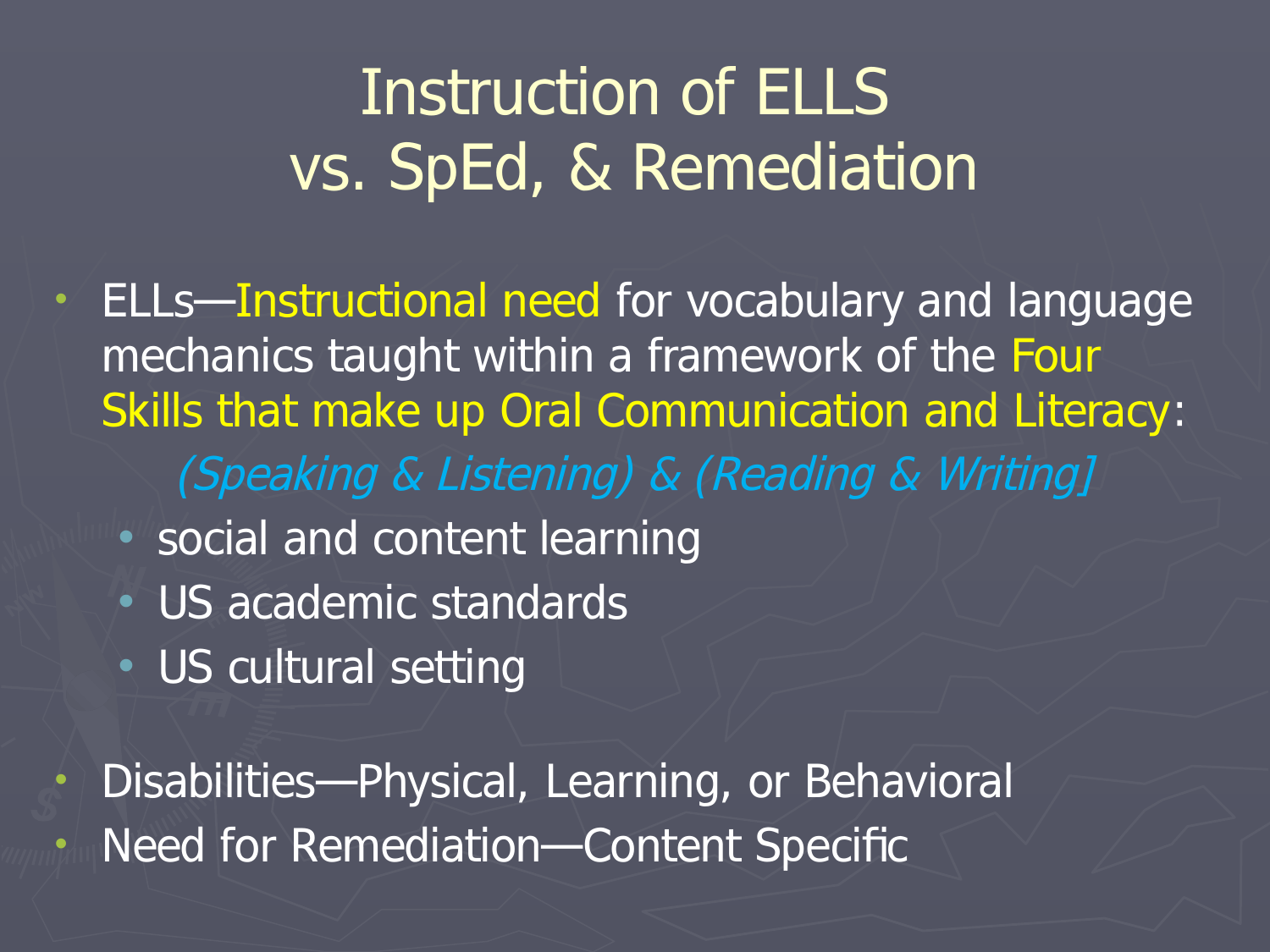

# Instruction of ELLS vs. SpEd, & Remediation
ELLs—Instructional need for vocabulary and language mechanics taught within a framework of the Four Skills that make up Oral Communication and Literacy:
(Speaking & Listening) & (Reading & Writing]
social and content learning
US academic standards
US cultural setting

Disabilities—Physical, Learning, or Behavioral
Need for Remediation—Content Specific